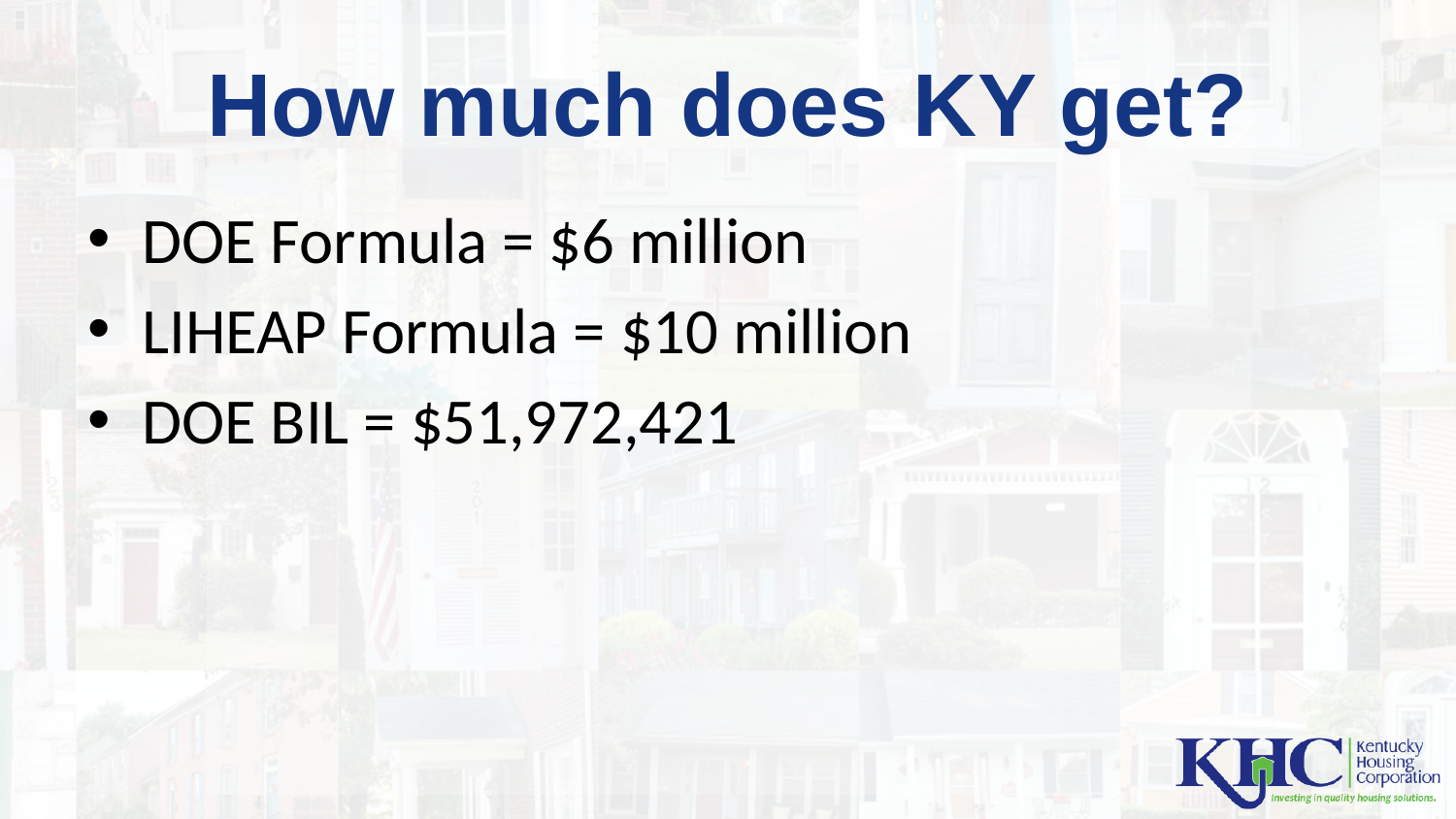

# How much does KY get?
DOE Formula = $6 million
LIHEAP Formula = $10 million
DOE BIL = $51,972,421